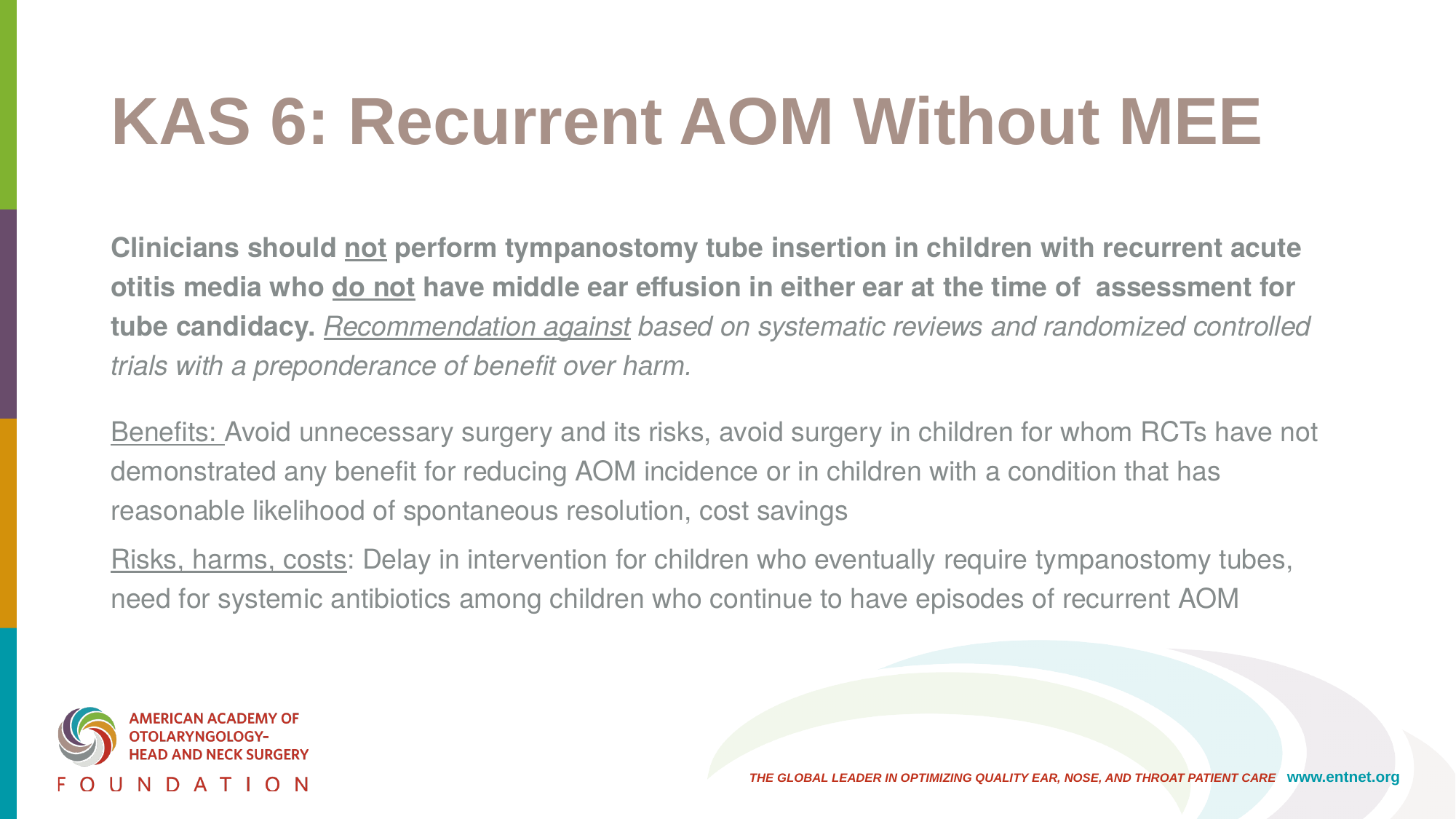

# KAS 6: Recurrent AOM Without MEE
Clinicians should not perform tympanostomy tube insertion in children with recurrent acute otitis media who do not have middle ear effusion in either ear at the time of  assessment for tube candidacy. Recommendation against based on systematic reviews and randomized controlled trials with a preponderance of benefit over harm.
Benefits: Avoid unnecessary surgery and its risks, avoid surgery in children for whom RCTs have not demonstrated any benefit for reducing AOM incidence or in children with a condition that has reasonable likelihood of spontaneous resolution, cost savings
Risks, harms, costs: Delay in intervention for children who eventually require tympanostomy tubes, need for systemic antibiotics among children who continue to have episodes of recurrent AOM